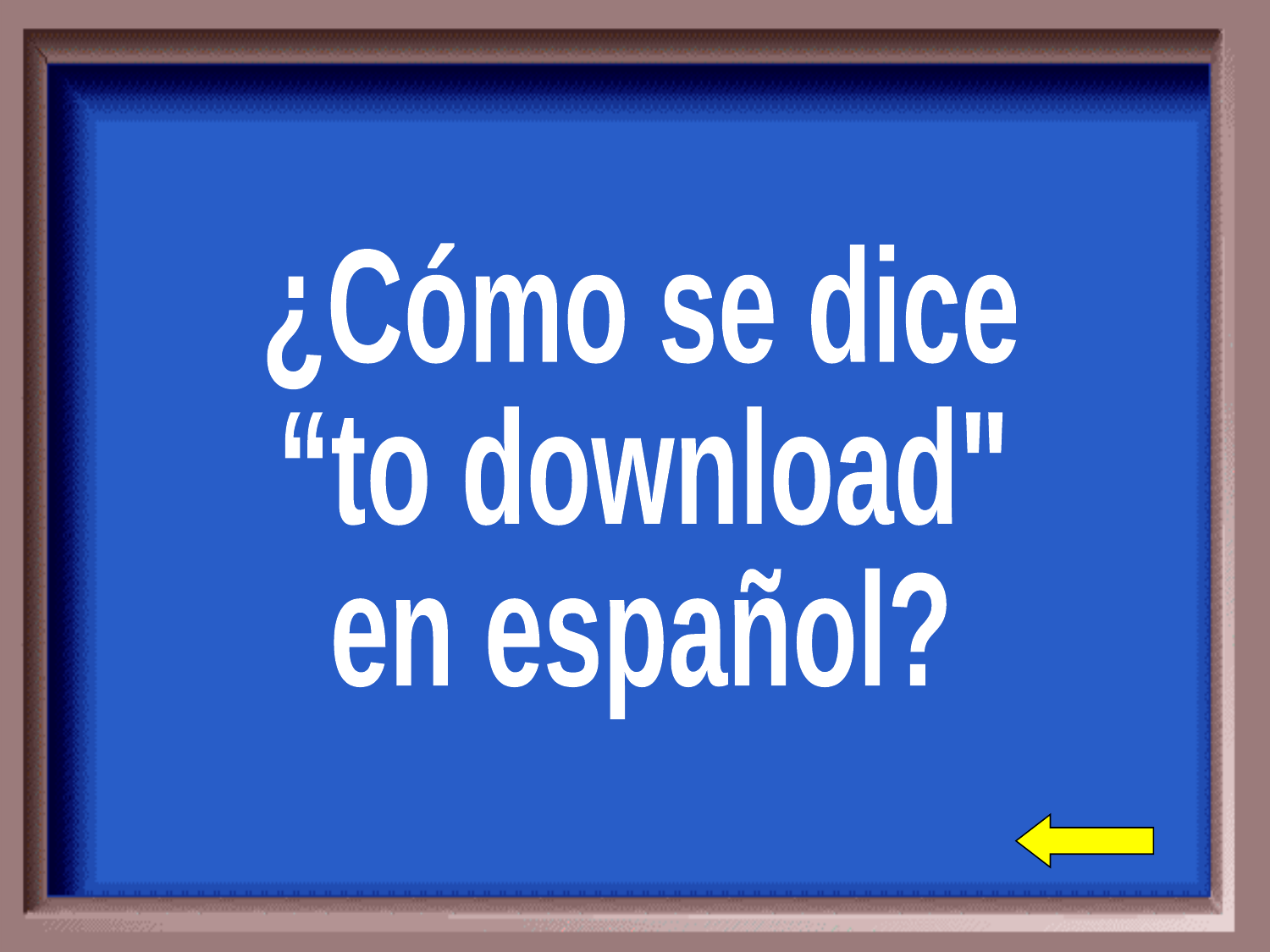

¿Cómo se dice
“to download"
en español?